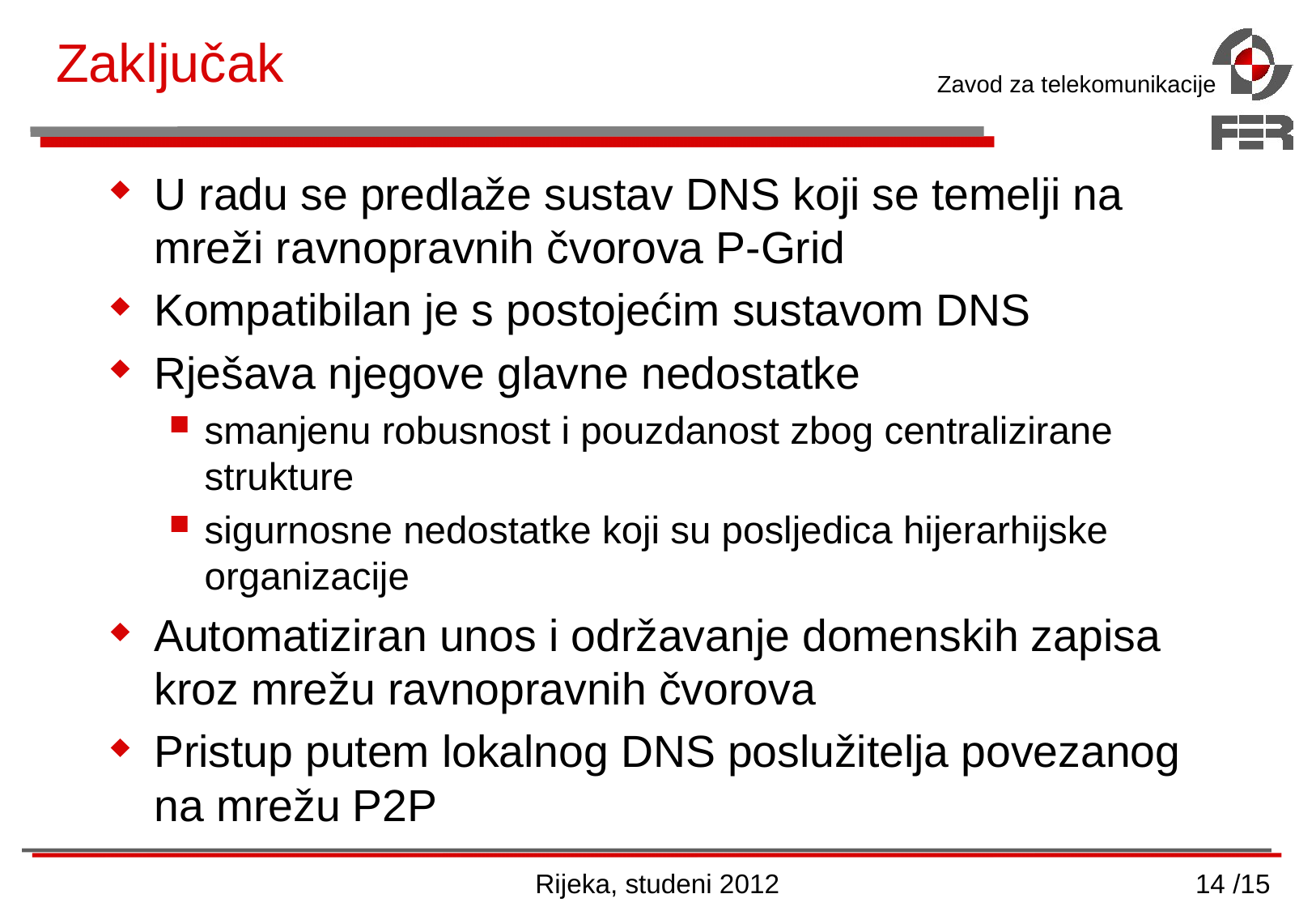

# Zaključak
U radu se predlaže sustav DNS koji se temelji na mreži ravnopravnih čvorova P-Grid
Kompatibilan je s postojećim sustavom DNS
Rješava njegove glavne nedostatke
smanjenu robusnost i pouzdanost zbog centralizirane strukture
sigurnosne nedostatke koji su posljedica hijerarhijske organizacije
Automatiziran unos i održavanje domenskih zapisa kroz mrežu ravnopravnih čvorova
Pristup putem lokalnog DNS poslužitelja povezanog na mrežu P2P

Rijeka, studeni 2012
14 /15